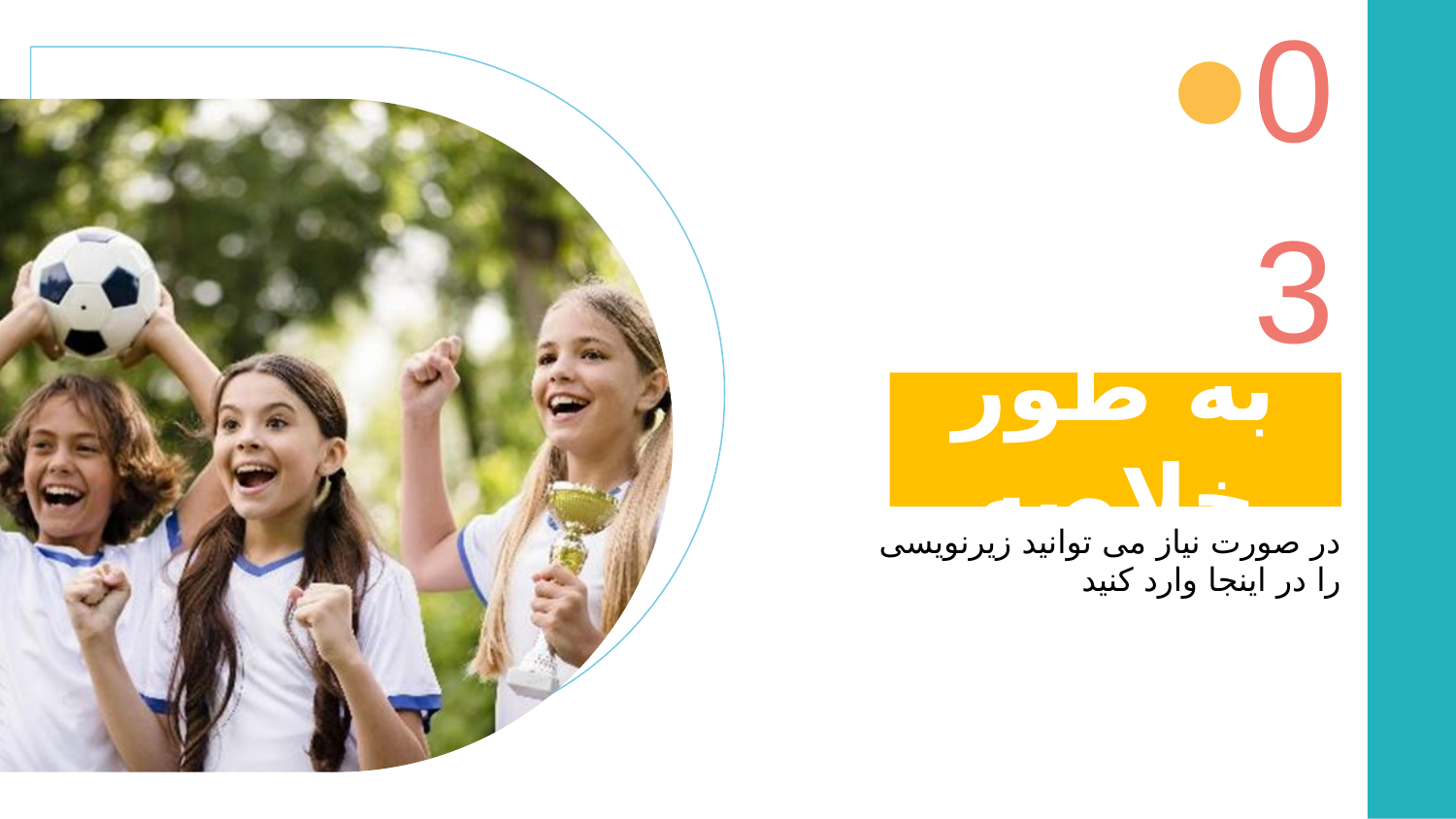

03
# به طور خلاصه
در صورت نیاز می توانید زیرنویسی را در اینجا وارد کنید